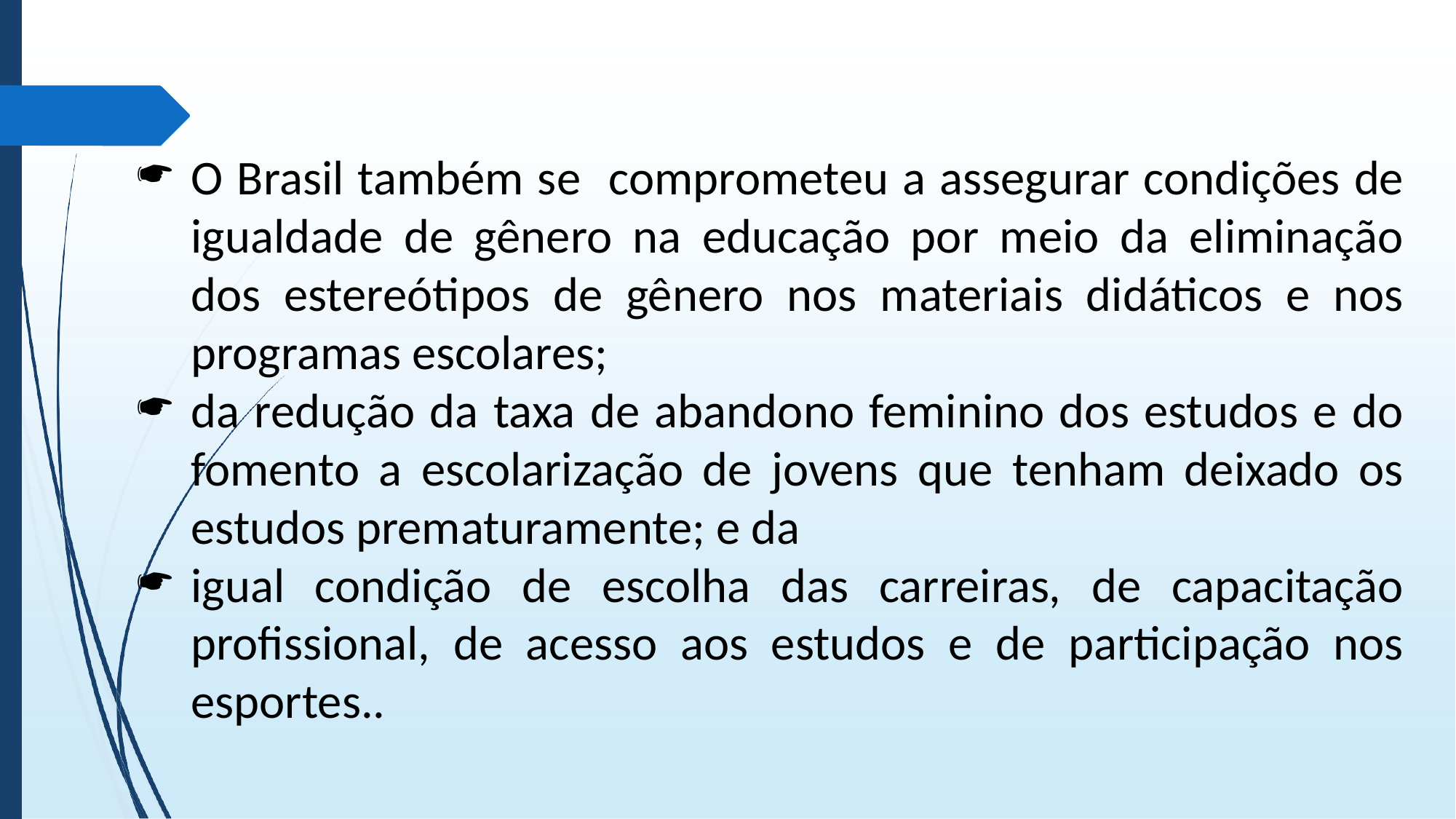

O Brasil também se  comprometeu a assegurar condições de igualdade de gênero na educação por meio da eliminação dos estereótipos de gênero nos materiais didáticos e nos programas escolares;
da redução da taxa de abandono feminino dos estudos e do fomento a escolarização de jovens que tenham deixado os estudos prematuramente; e da
igual condição de escolha das carreiras, de capacitação profissional, de acesso aos estudos e de participação nos esportes..